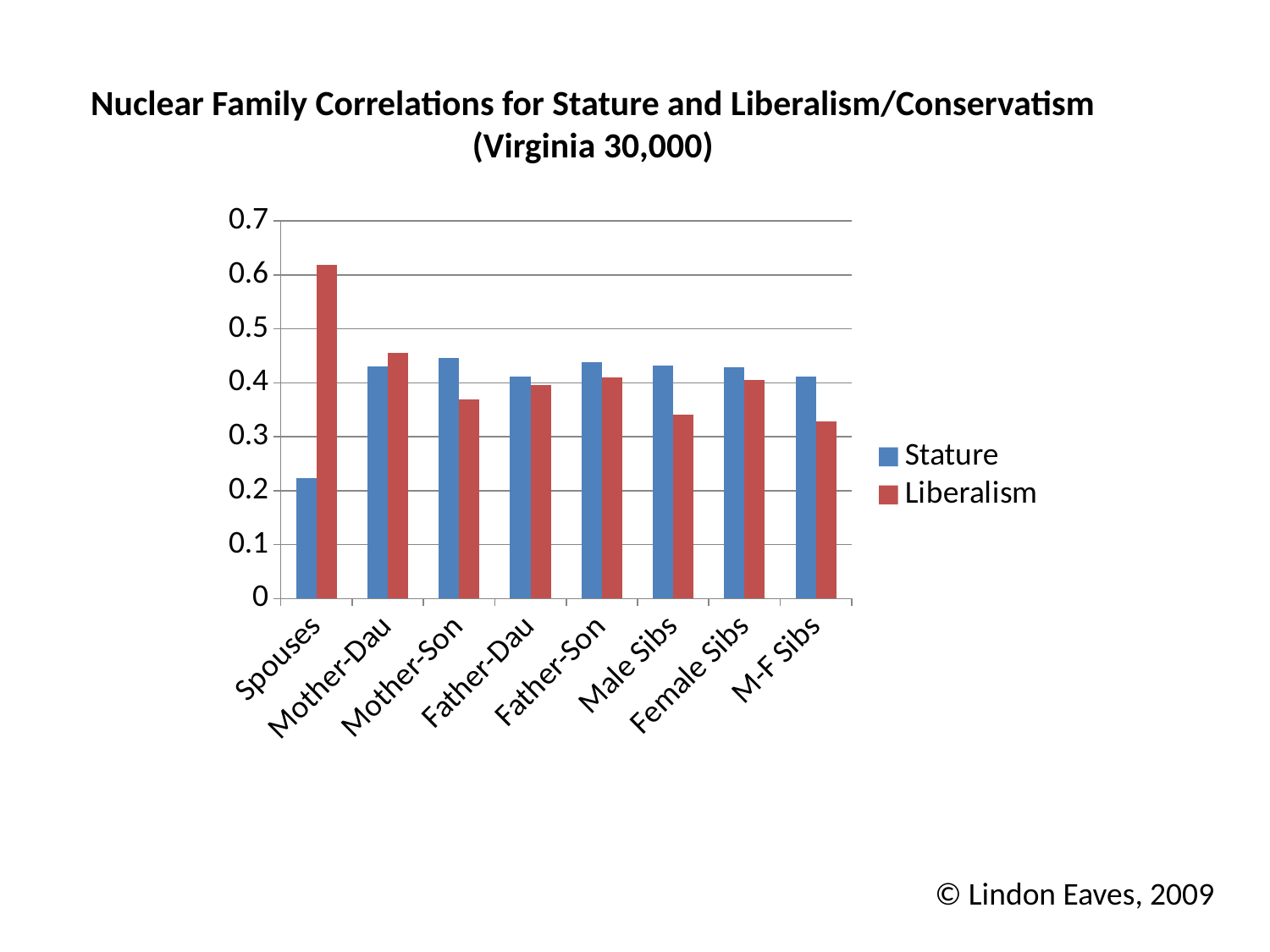

Nuclear Family Correlations for Stature and Liberalism/Conservatism
(Virginia 30,000)

### Chart

| Category | Stature | Liberalism |
|---|---|---|
| Spouses | 0.223 | 0.6190000000000044 |
| Mother-Dau | 0.4300000000000004 | 0.456 |
| Mother-Son | 0.446 | 0.3690000000000004 |
| Father-Dau | 0.4110000000000003 | 0.3960000000000029 |
| Father-Son | 0.4390000000000022 | 0.4100000000000003 |
| Male Sibs | 0.4320000000000004 | 0.3410000000000001 |
| Female Sibs | 0.4290000000000004 | 0.4050000000000001 |
| M-F Sibs | 0.4110000000000003 | 0.3280000000000025 |
© Lindon Eaves, 2009